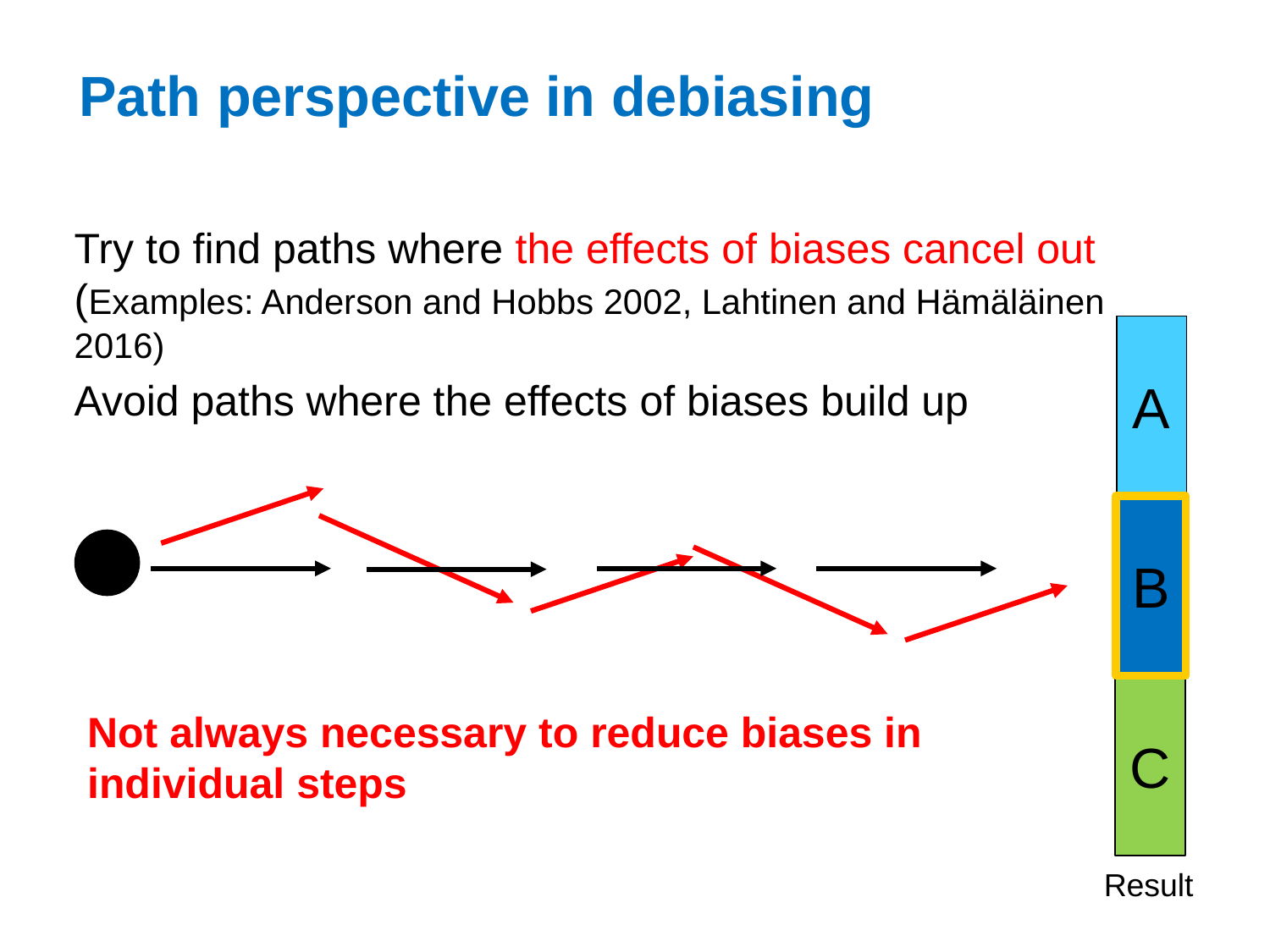

# Path perspective in debiasing
Try to find paths where the effects of biases cancel out (Examples: Anderson and Hobbs 2002, Lahtinen and Hämäläinen 2016)
Avoid paths where the effects of biases build up

A
B

C
Not always necessary to reduce biases in individual steps

Result